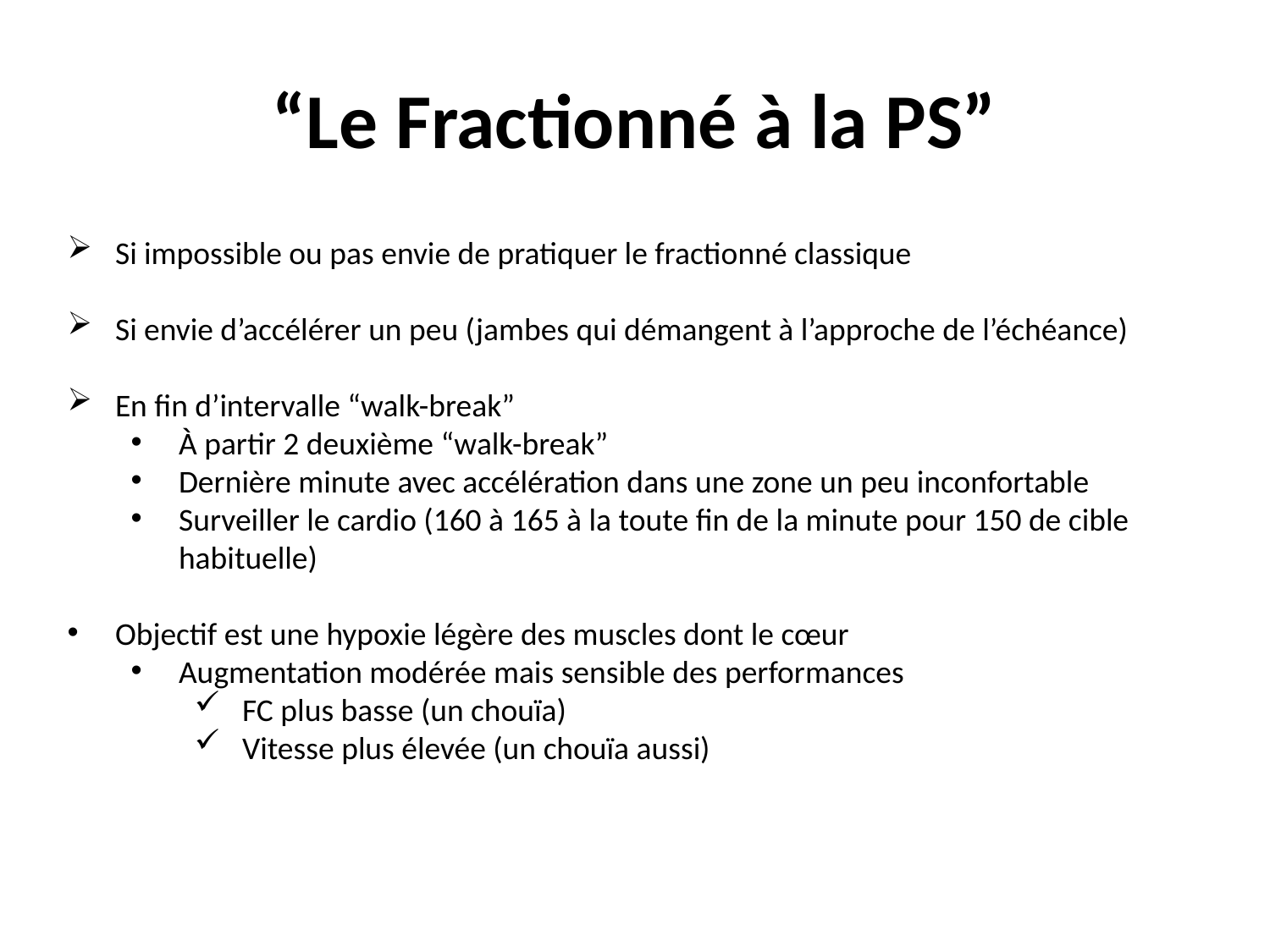

# “Le Fractionné à la PS”
Si impossible ou pas envie de pratiquer le fractionné classique

Si envie d’accélérer un peu (jambes qui démangent à l’approche de l’échéance)

En fin d’intervalle “walk-break”
À partir 2 deuxième “walk-break”
Dernière minute avec accélération dans une zone un peu inconfortable
Surveiller le cardio (160 à 165 à la toute fin de la minute pour 150 de cible habituelle)

Objectif est une hypoxie légère des muscles dont le cœur
Augmentation modérée mais sensible des performances
FC plus basse (un chouïa)
Vitesse plus élevée (un chouïa aussi)